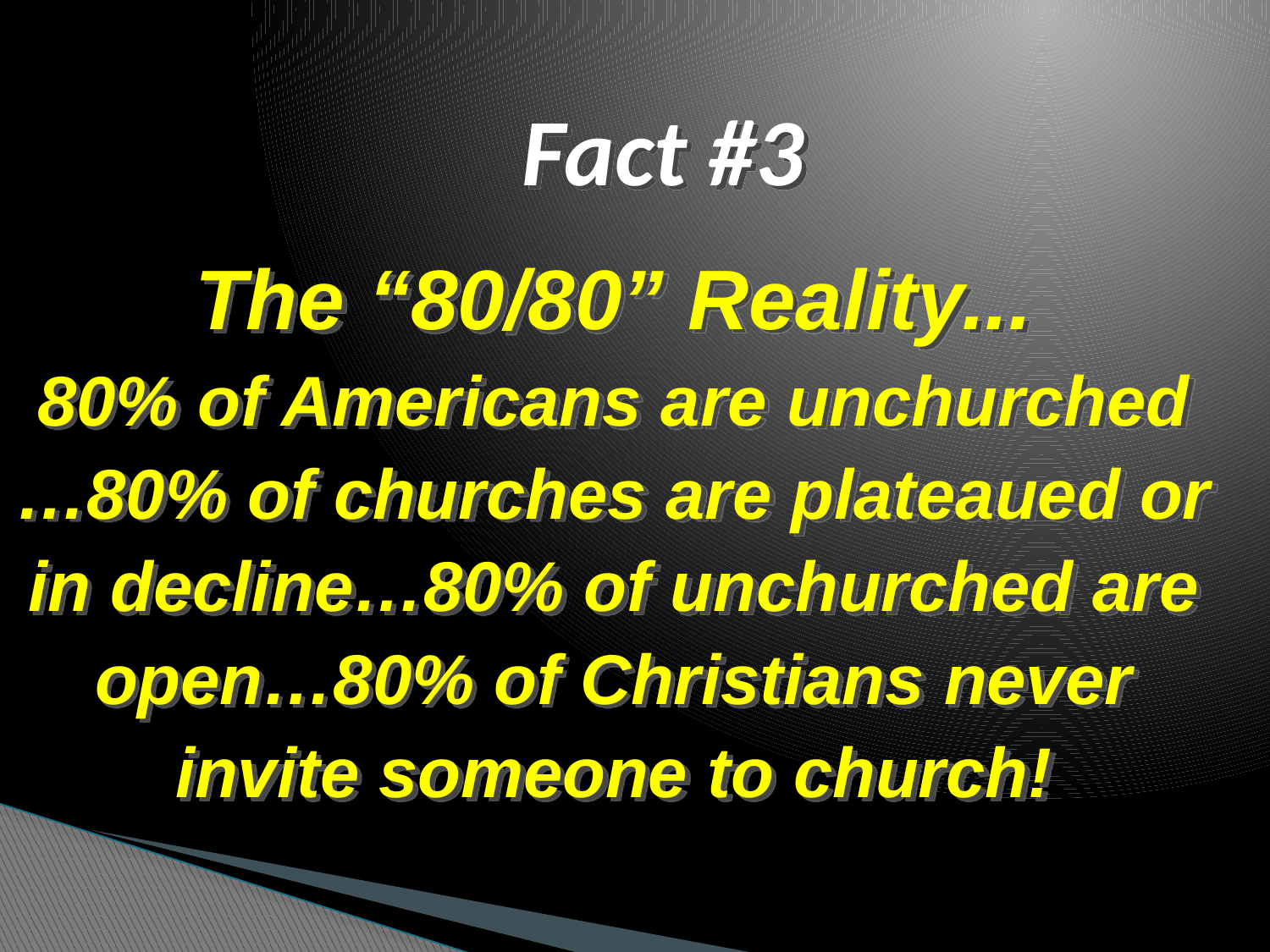

Fact #3
# The “80/80” Reality... 80% of Americans are unchurched …80% of churches are plateaued or in decline…80% of unchurched are open…80% of Christians never invite someone to church!